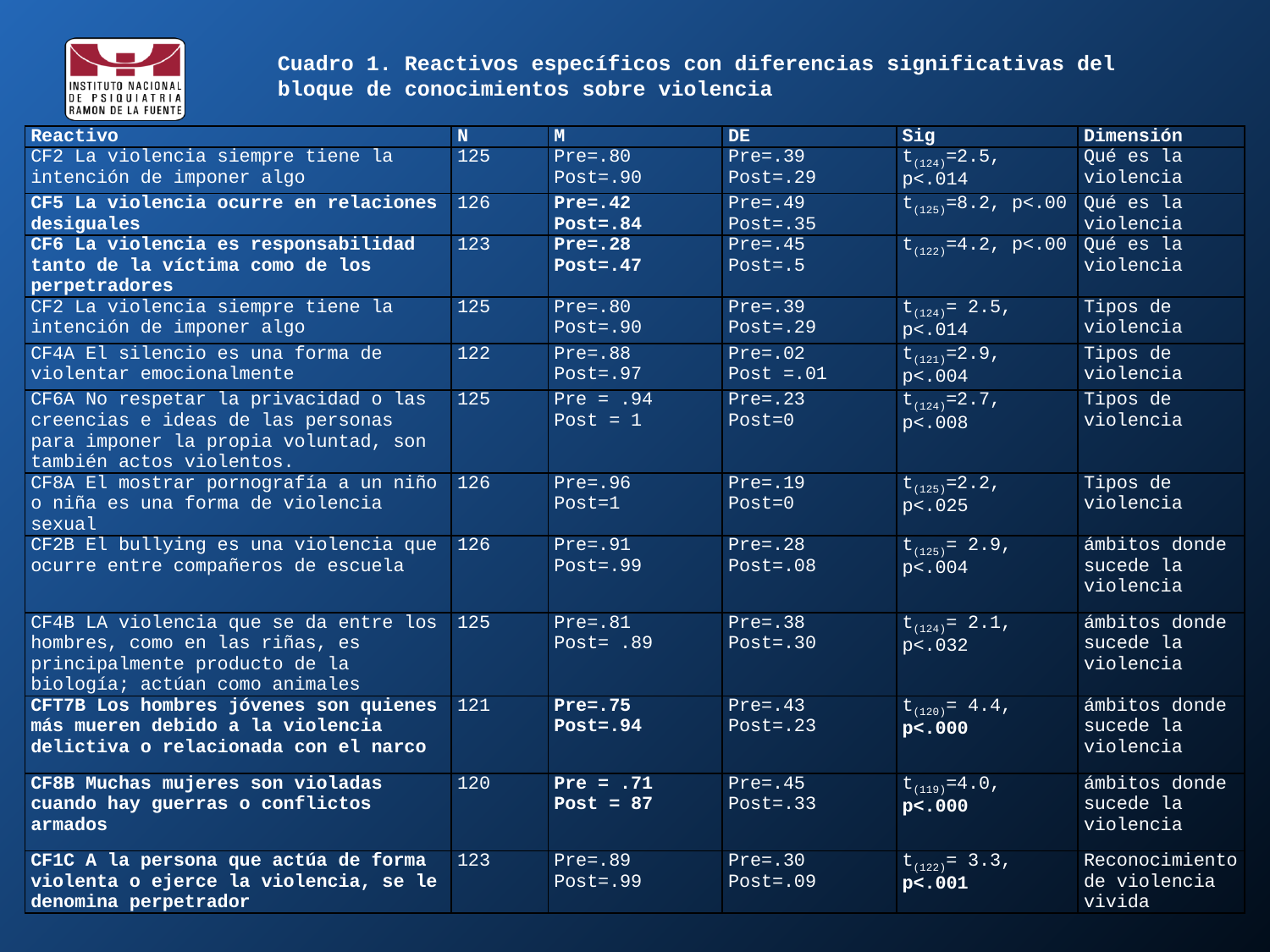

Cuadro 1. Reactivos específicos con diferencias significativas del bloque de conocimientos sobre violencia
| Reactivo | N | M | DE | Sig | Dimensión |
| --- | --- | --- | --- | --- | --- |
| CF2 La violencia siempre tiene la intención de imponer algo | 125 | Pre=.80 Post=.90 | Pre=.39 Post=.29 | t(124)=2.5, p<.014 | Qué es la violencia |
| CF5 La violencia ocurre en relaciones desiguales | 126 | Pre=.42 Post=.84 | Pre=.49 Post=.35 | t(125)=8.2, p<.00 | Qué es la violencia |
| CF6 La violencia es responsabilidad tanto de la víctima como de los perpetradores | 123 | Pre=.28 Post=.47 | Pre=.45 Post=.5 | t(122)=4.2, p<.00 | Qué es la violencia |
| CF2 La violencia siempre tiene la intención de imponer algo | 125 | Pre=.80 Post=.90 | Pre=.39 Post=.29 | t(124)= 2.5, p<.014 | Tipos de violencia |
| CF4A El silencio es una forma de violentar emocionalmente | 122 | Pre=.88 Post=.97 | Pre=.02 Post =.01 | t(121)=2.9, p<.004 | Tipos de violencia |
| CF6A No respetar la privacidad o las creencias e ideas de las personas para imponer la propia voluntad, son también actos violentos. | 125 | Pre = .94 Post = 1 | Pre=.23 Post=0 | t(124)=2.7, p<.008 | Tipos de violencia |
| CF8A El mostrar pornografía a un niño o niña es una forma de violencia sexual | 126 | Pre=.96 Post=1 | Pre=.19 Post=0 | t(125)=2.2, p<.025 | Tipos de violencia |
| CF2B El bullying es una violencia que ocurre entre compañeros de escuela | 126 | Pre=.91 Post=.99 | Pre=.28 Post=.08 | t(125)= 2.9, p<.004 | ámbitos donde sucede la violencia |
| CF4B LA violencia que se da entre los hombres, como en las riñas, es principalmente producto de la biología; actúan como animales | 125 | Pre=.81 Post= .89 | Pre=.38 Post=.30 | t(124)= 2.1, p<.032 | ámbitos donde sucede la violencia |
| CFT7B Los hombres jóvenes son quienes más mueren debido a la violencia delictiva o relacionada con el narco | 121 | Pre=.75 Post=.94 | Pre=.43 Post=.23 | t(120)= 4.4, p<.000 | ámbitos donde sucede la violencia |
| CF8B Muchas mujeres son violadas cuando hay guerras o conflictos armados | 120 | Pre = .71 Post = 87 | Pre=.45 Post=.33 | t(119)=4.0, p<.000 | ámbitos donde sucede la violencia |
| CF1C A la persona que actúa de forma violenta o ejerce la violencia, se le denomina perpetrador | 123 | Pre=.89 Post=.99 | Pre=.30 Post=.09 | t(122)= 3.3, p<.001 | Reconocimiento de violencia vivida |